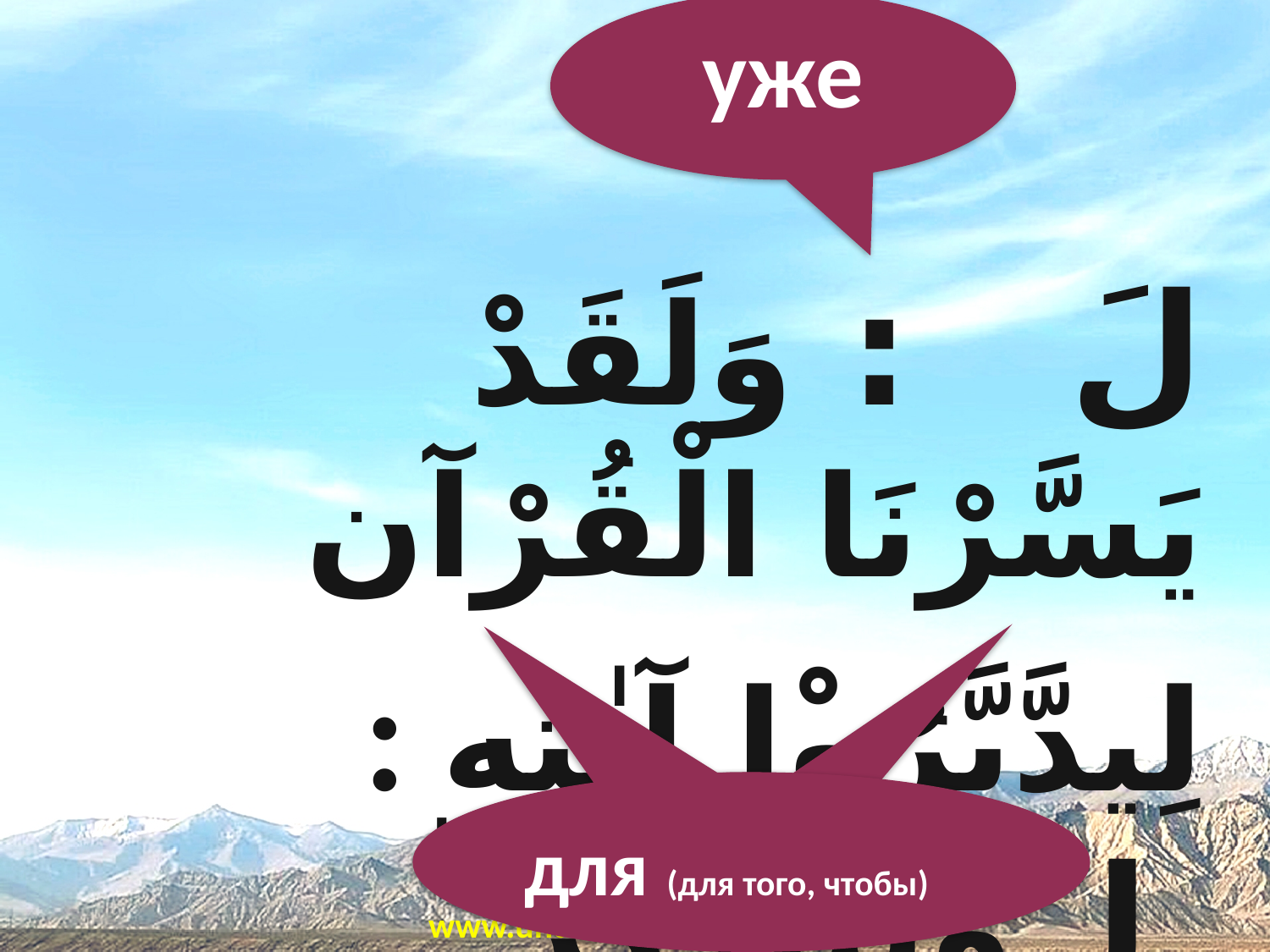

уже
لَ   : وَلَقَدْ يَسَّرْنَا الْقُرْآن
: لِيدَّبَّرُوْا آيٰتِهٖ وَلِيَتَذَكَّرَ	 لِ
для (для того, чтобы)
So that